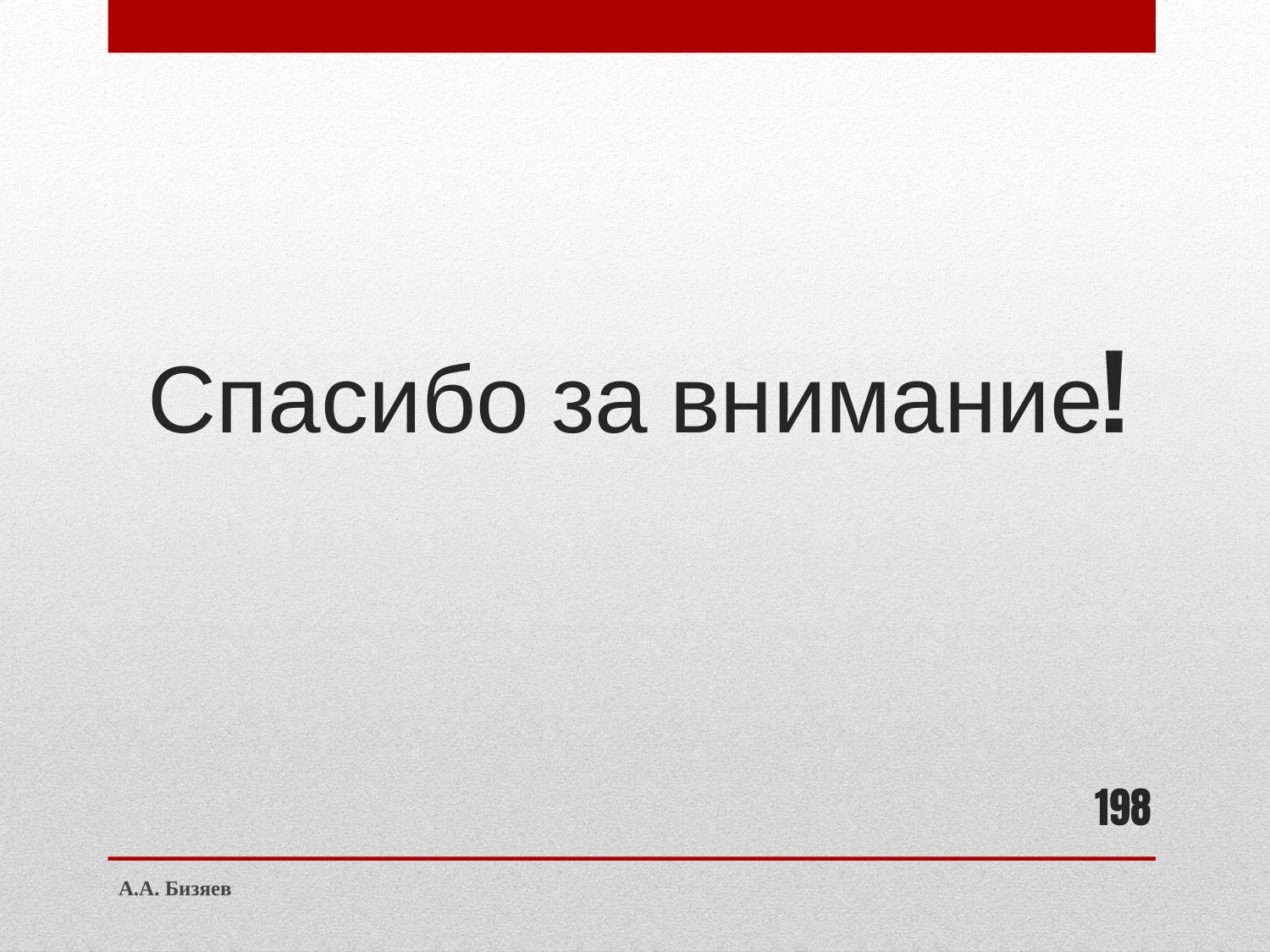

# Спасибо за внимание!
198
А.А. Бизяев